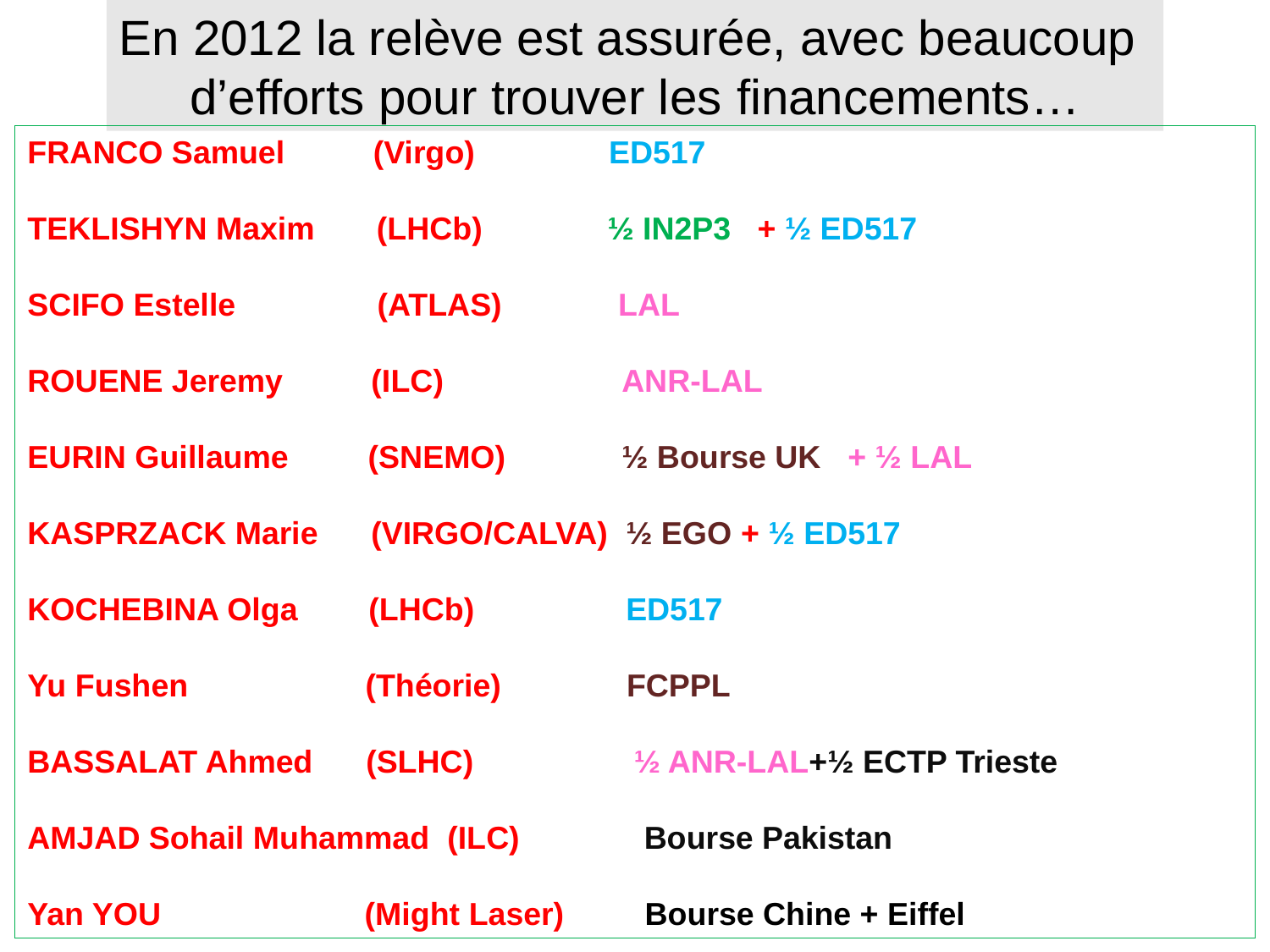

En 2012 la relève est assurée, avec beaucoup
d’efforts pour trouver les financements…
FRANCO Samuel          (Virgo)               ED517

TEKLISHYN Maxim       (LHCb)              ½ IN2P3   + ½ ED517

SCIFO Estelle                (ATLAS)             LAL

ROUENE Jeremy          (ILC)                    ANR-LAL

EURIN Guillaume         (SNEMO)             ½ Bourse UK   + ½ LAL

KASPRZACK Marie      (VIRGO/CALVA)  ½ EGO + ½ ED517

KOCHEBINA Olga        (LHCb)                 ED517

Yu Fushen                    (Théorie)              FCPPL

BASSALAT Ahmed      (SLHC)                  ½ ANR-LAL+½ ECTP Trieste

AMJAD Sohail Muhammad  (ILC)              Bourse Pakistan

Yan YOU                       (Might Laser)         Bourse Chine + Eiffel